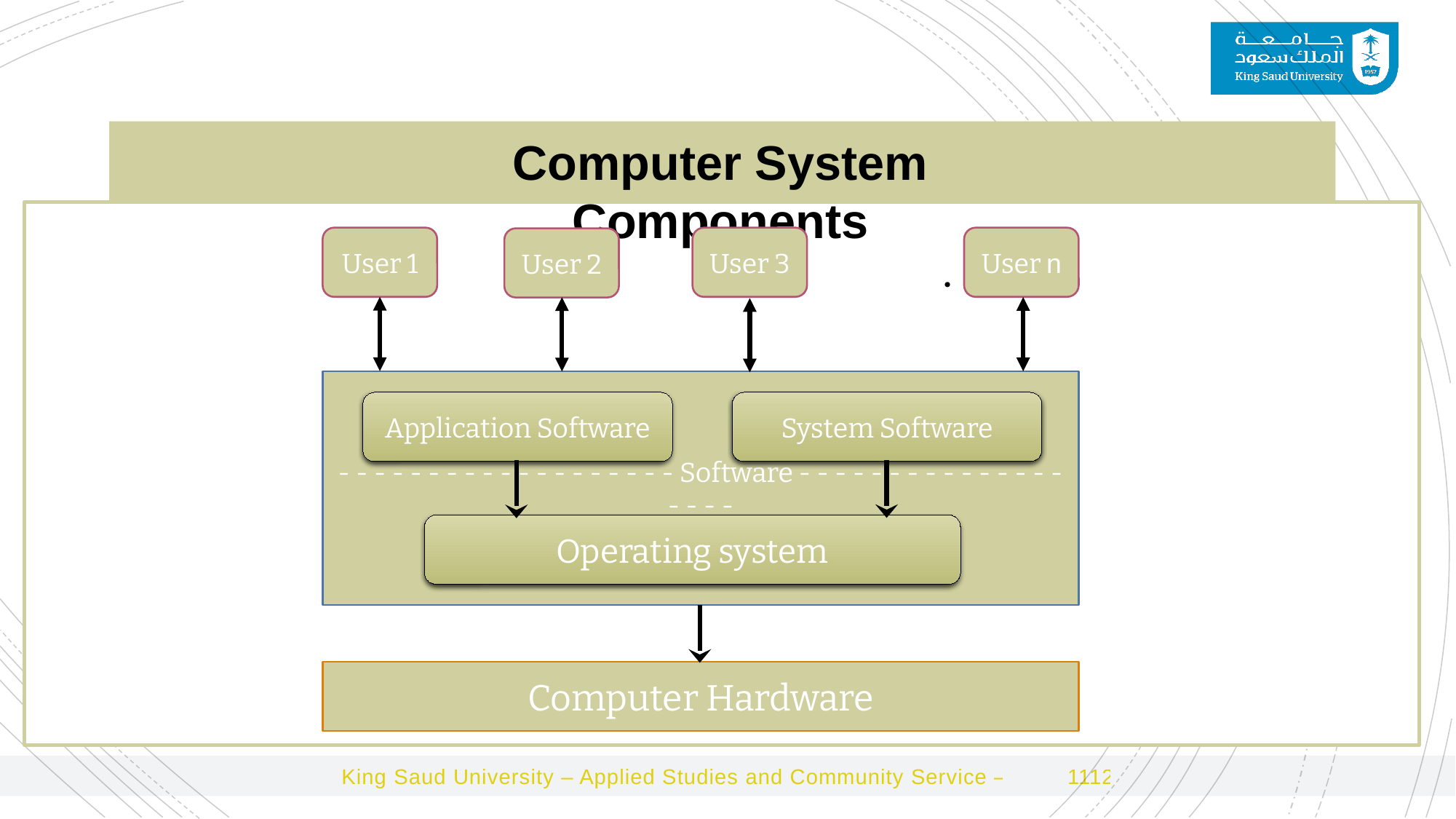

Computer System Components

				…        . . . .
User 1
User 3
User n
User 2
- - - - - - - - - - - - - - - - - - - Software - - - - - - - - - - - - - - - - - - -
Application Software
System Software
--
Operating system
Computer Hardware